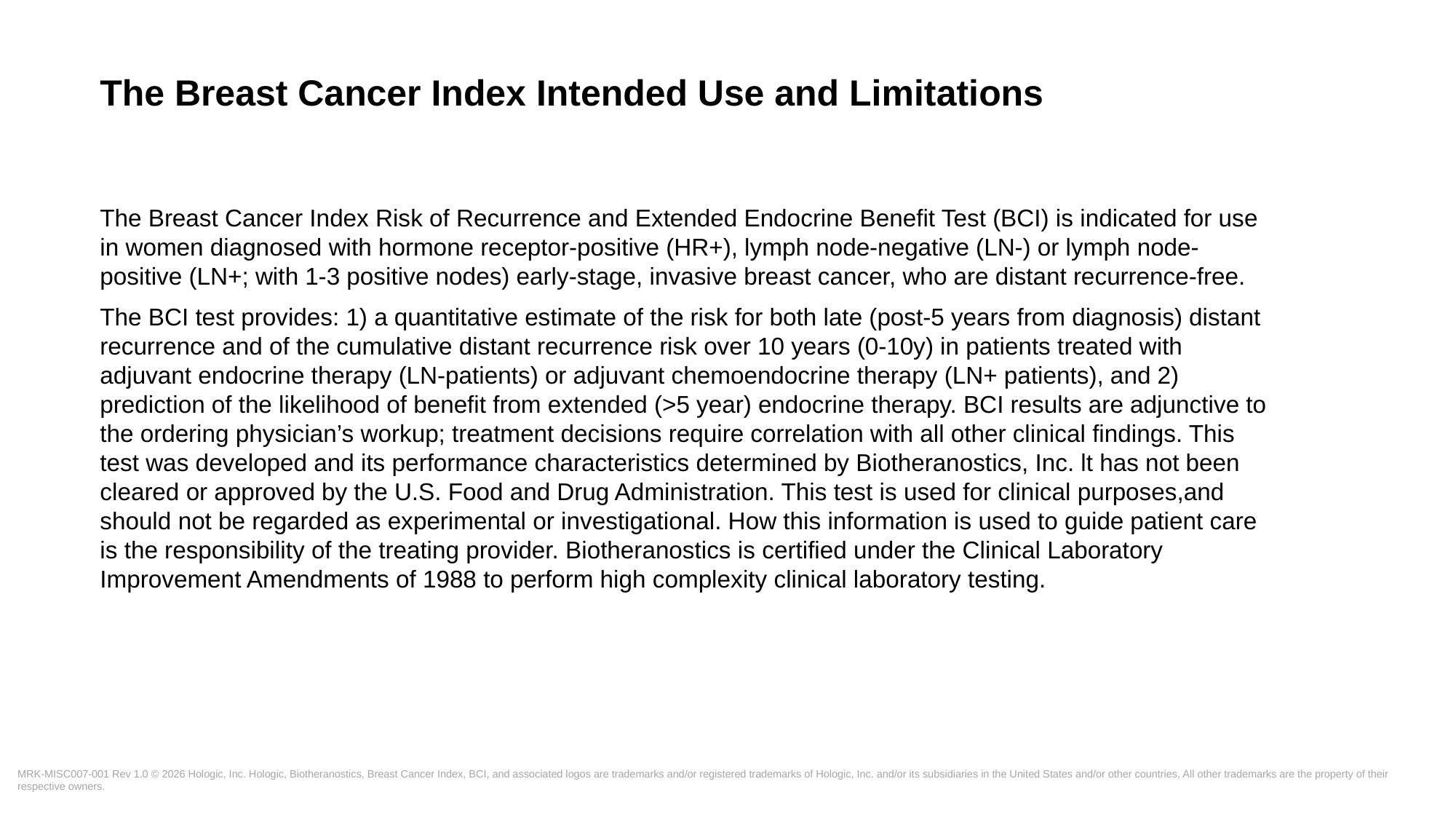

# The Breast Cancer Index Intended Use and Limitations
The Breast Cancer Index Risk of Recurrence and Extended Endocrine Benefit Test (BCI) is indicated for use in women diagnosed with hormone receptor-positive (HR+), lymph node-negative (LN-) or lymph node-positive (LN+; with 1-3 positive nodes) early-stage, invasive breast cancer, who are distant recurrence-free.
The BCI test provides: 1) a quantitative estimate of the risk for both late (post-5 years from diagnosis) distant recurrence and of the cumulative distant recurrence risk over 10 years (0-10y) in patients treated with adjuvant endocrine therapy (LN-patients) or adjuvant chemoendocrine therapy (LN+ patients), and 2) prediction of the likelihood of benefit from extended (>5 year) endocrine therapy. BCI results are adjunctive to the ordering physician’s workup; treatment decisions require correlation with all other clinical findings. This test was developed and its performance characteristics determined by Biotheranostics, Inc. lt has not been cleared or approved by the U.S. Food and Drug Administration. This test is used for clinical purposes,and should not be regarded as experimental or investigational. How this information is used to guide patient care is the responsibility of the treating provider. Biotheranostics is certified under the Clinical Laboratory Improvement Amendments of 1988 to perform high complexity clinical laboratory testing.
MRK-MISC007-001 Rev 1.0 © 2026 Hologic, Inc. Hologic, Biotheranostics, Breast Cancer Index, BCI, and associated logos are trademarks and/or registered trademarks of Hologic, Inc. and/or its subsidiaries in the United States and/or other countries, All other trademarks are the property of their respective owners.